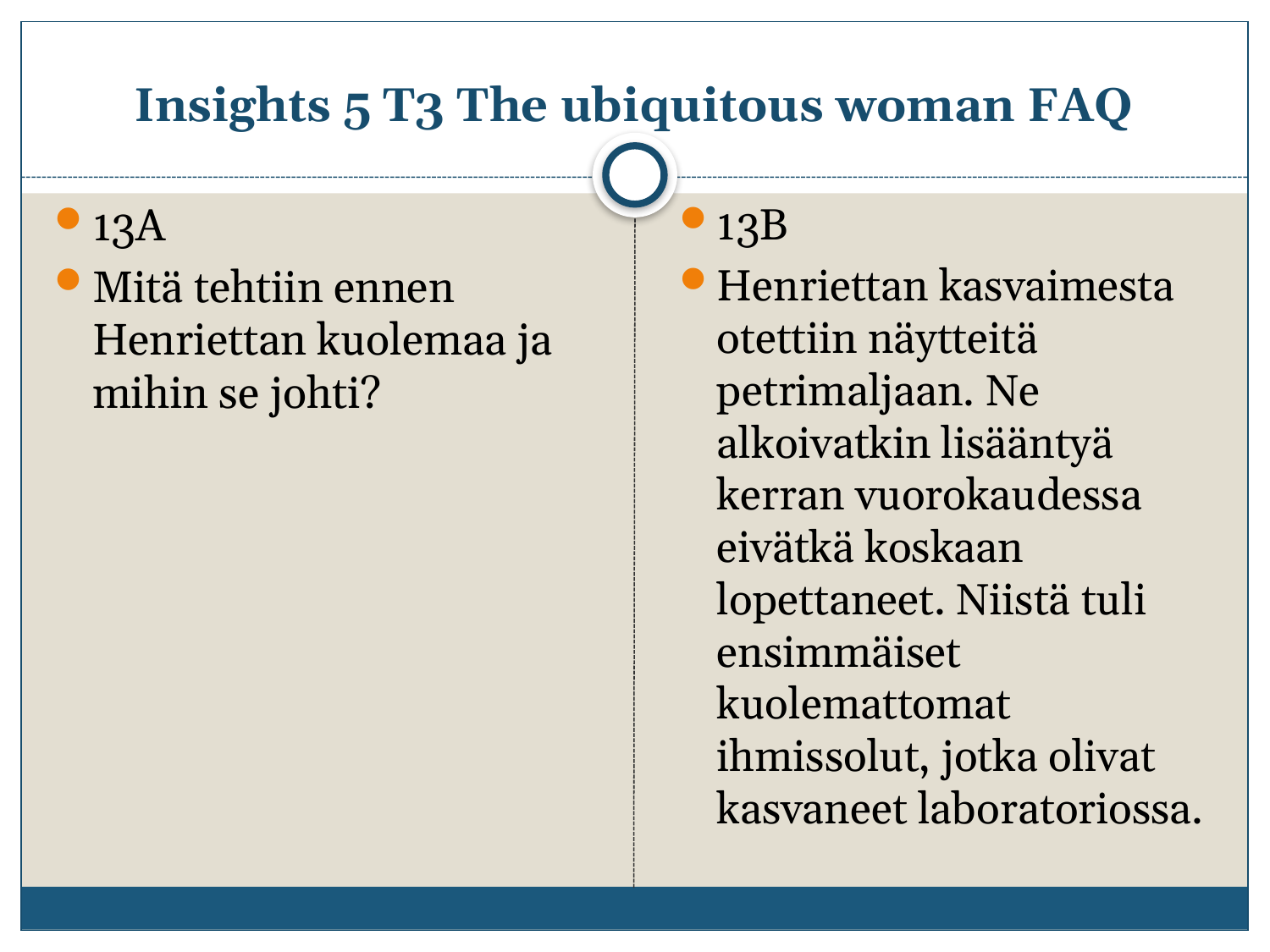

# Insights 5 T3 The ubiquitous woman FAQ
13A
Mitä tehtiin ennen Henriettan kuolemaa ja mihin se johti?
13B
Henriettan kasvaimesta otettiin näytteitä petrimaljaan. Ne alkoivatkin lisääntyä kerran vuorokaudessa eivätkä koskaan lopettaneet. Niistä tuli ensimmäiset kuolemattomat ihmissolut, jotka olivat kasvaneet laboratoriossa.